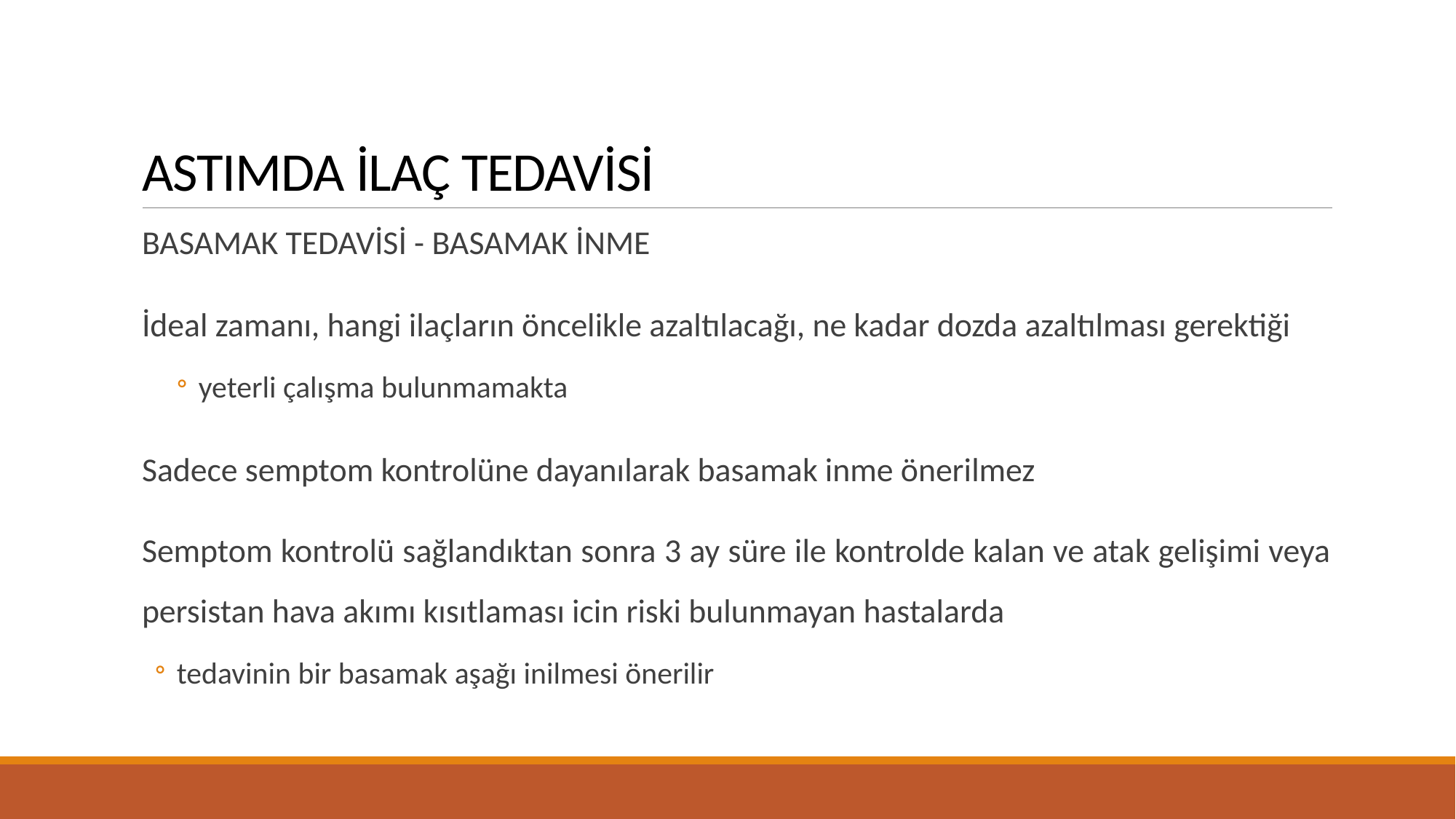

# ASTIMDA İLAÇ TEDAVİSİ
BASAMAK TEDAVİSİ - BASAMAK İNME
İdeal zamanı, hangi ilaçların öncelikle azaltılacağı, ne kadar dozda azaltılması gerektiği
yeterli çalışma bulunmamakta
Sadece semptom kontrolüne dayanılarak basamak inme önerilmez
Semptom kontrolü sağlandıktan sonra 3 ay süre ile kontrolde kalan ve atak gelişimi veya persistan hava akımı kısıtlaması icin riski bulunmayan hastalarda
tedavinin bir basamak aşağı inilmesi önerilir